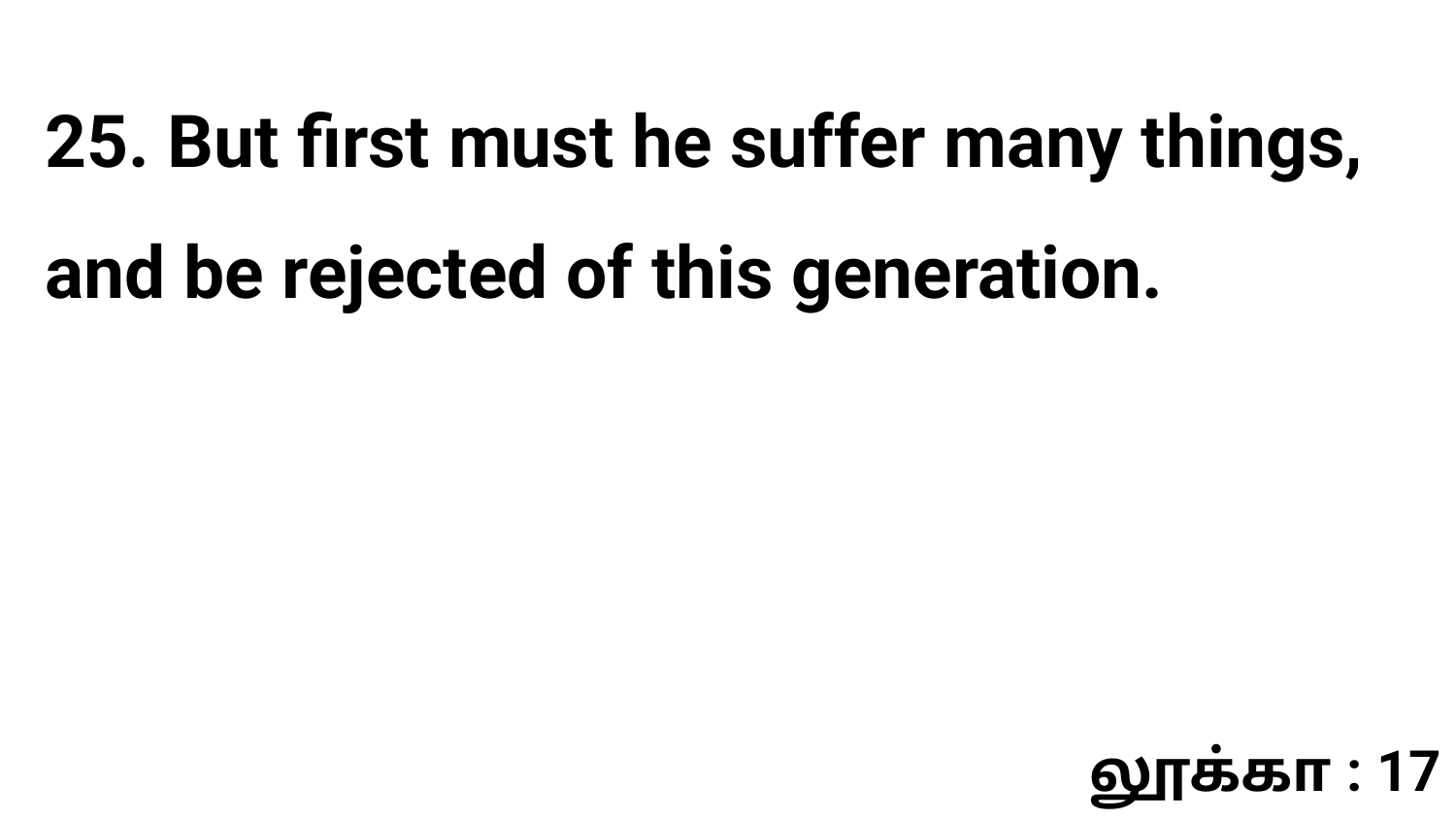

25. But first must he suffer many things, and be rejected of this generation.
லூக்கா : 17